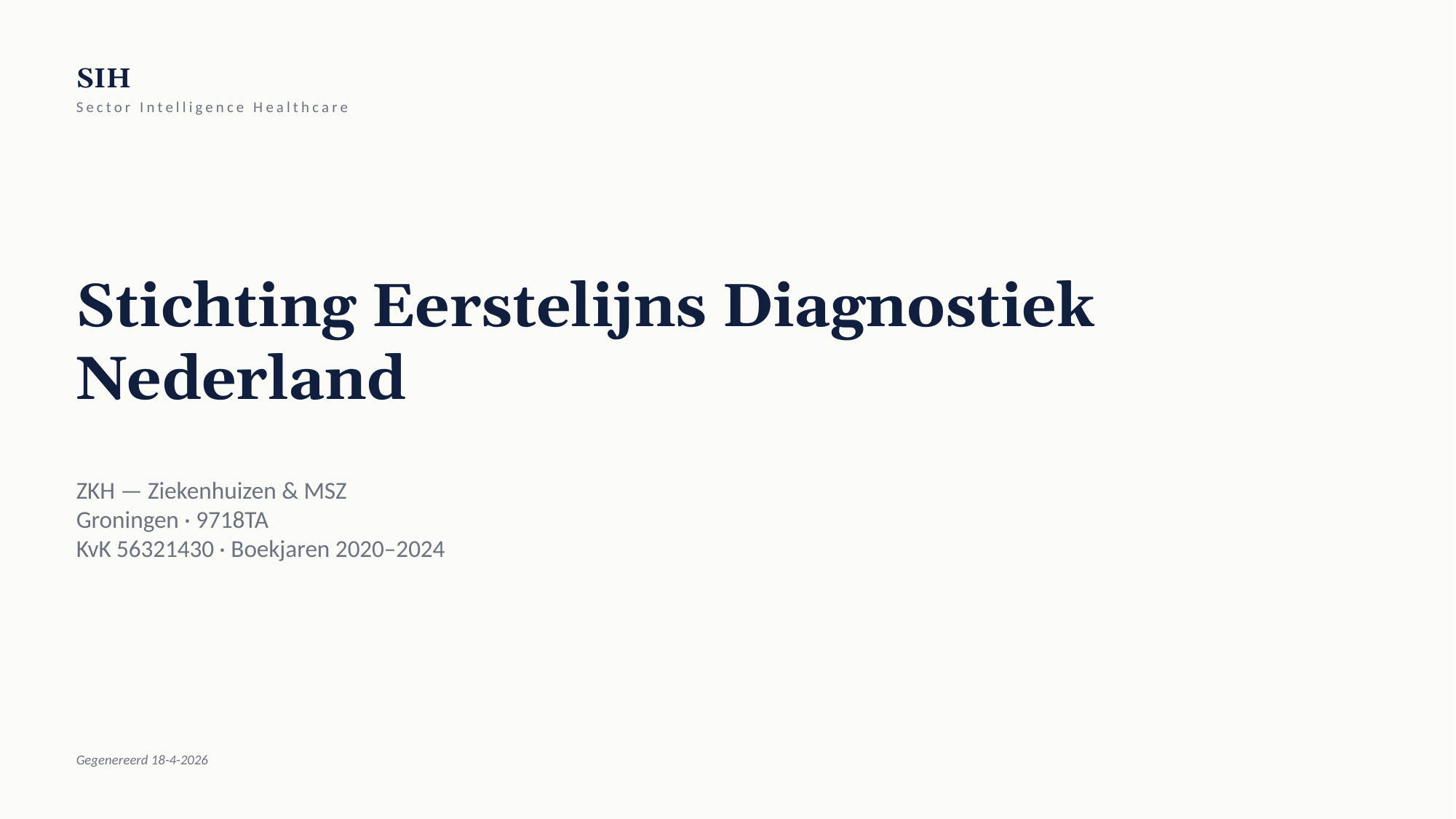

SIH
Sector Intelligence Healthcare
Stichting Eerstelijns Diagnostiek Nederland
ZKH — Ziekenhuizen & MSZ
Groningen · 9718TA
KvK 56321430 · Boekjaren 2020–2024
Gegenereerd 18-4-2026